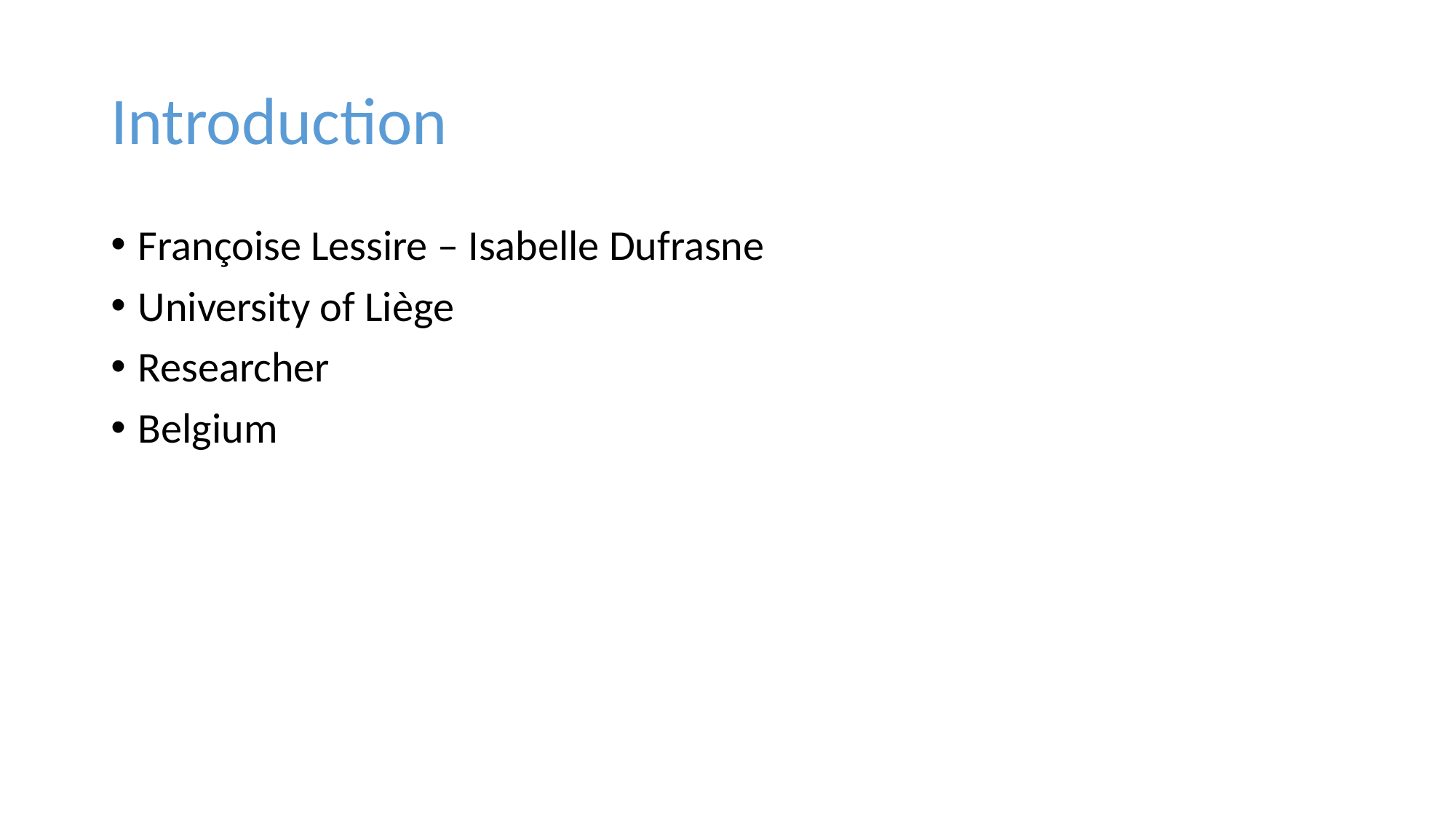

# Introduction
Françoise Lessire – Isabelle Dufrasne
University of Liège
Researcher
Belgium